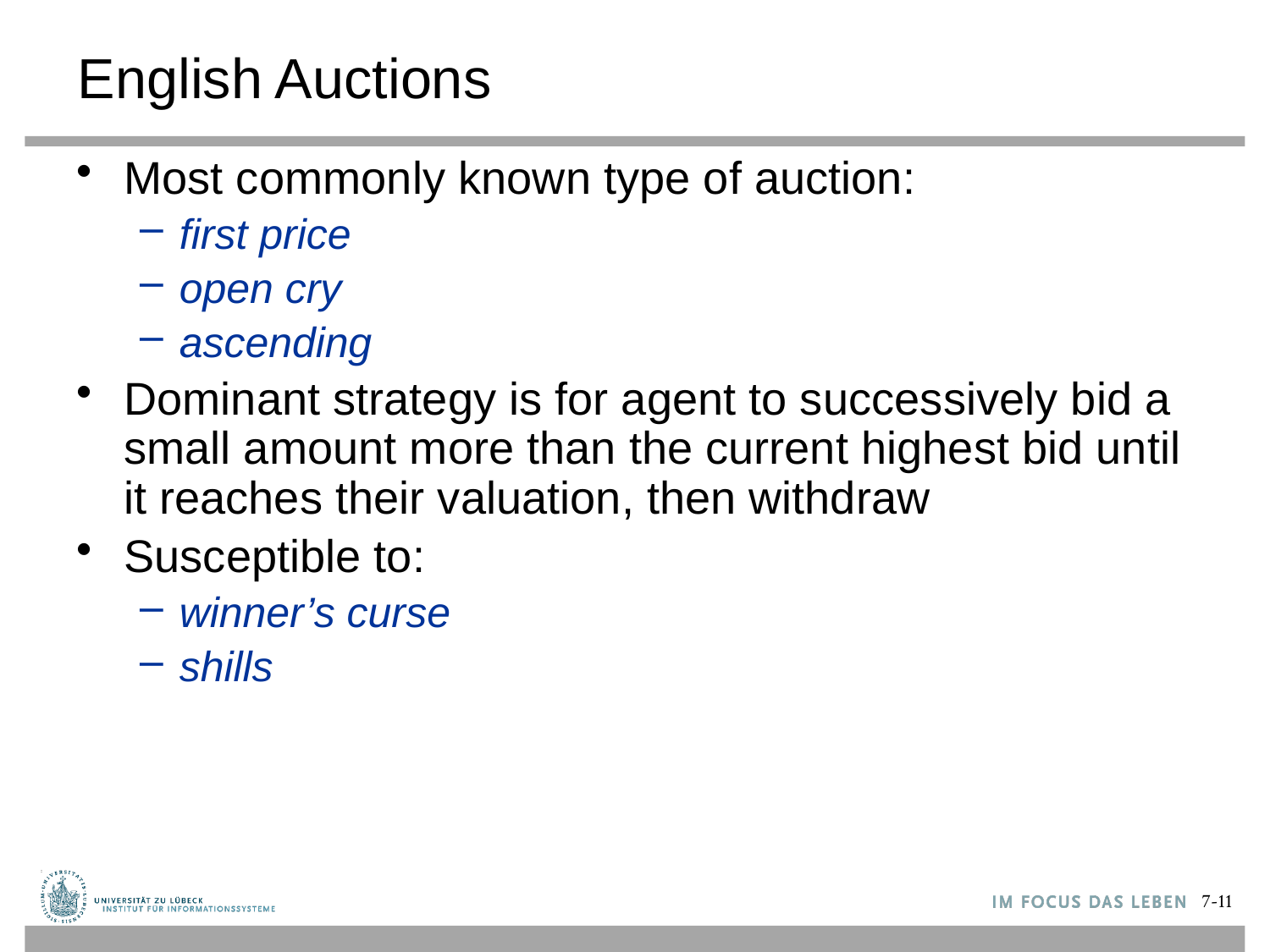

# English Auctions
Most commonly known type of auction:
first price
open cry
ascending
Dominant strategy is for agent to successively bid a small amount more than the current highest bid until it reaches their valuation, then withdraw
Susceptible to:
winner’s curse
shills
7-11